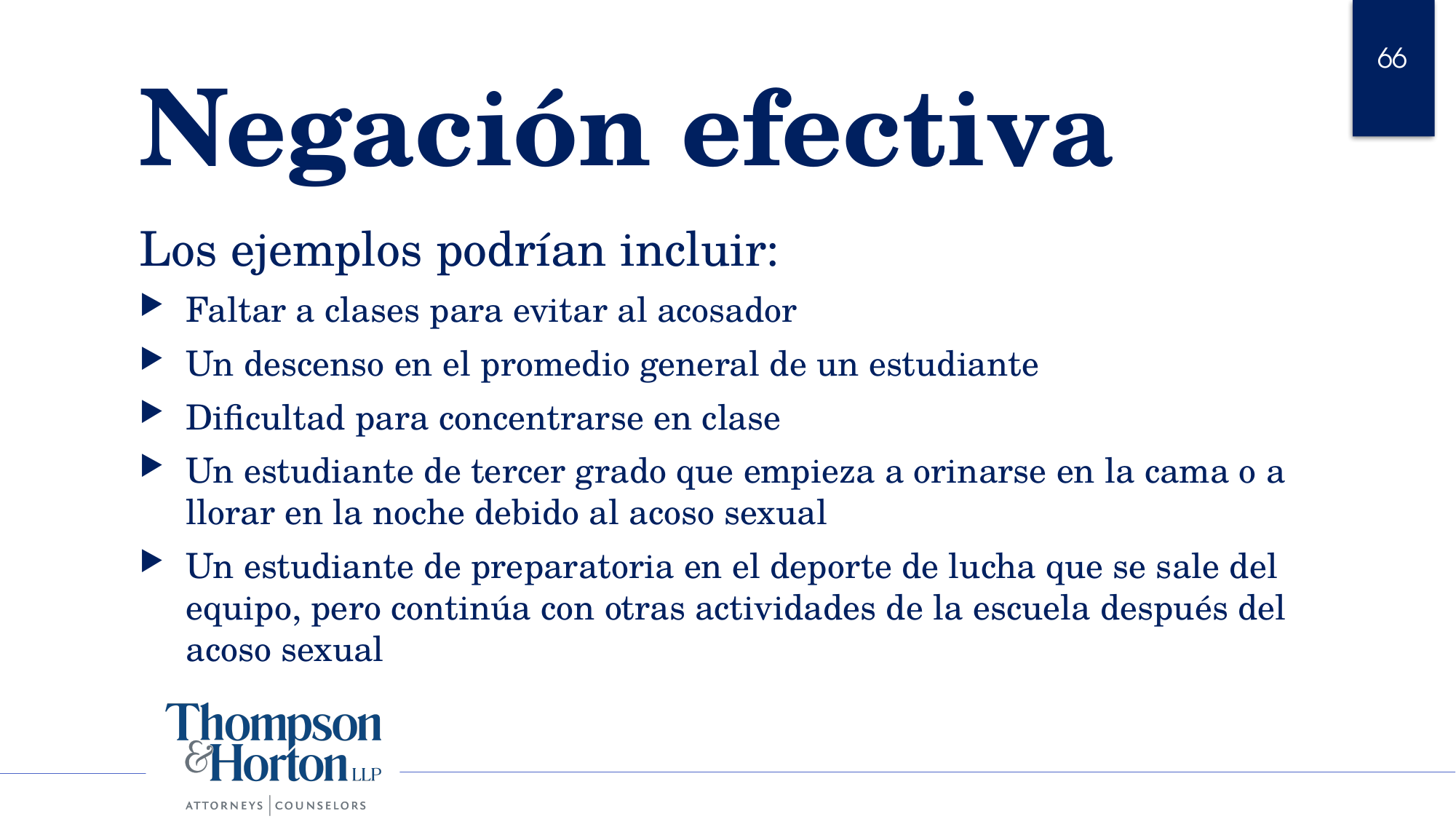

66
# Negación efectiva
Los ejemplos podrían incluir:
Faltar a clases para evitar al acosador
Un descenso en el promedio general de un estudiante
Dificultad para concentrarse en clase
Un estudiante de tercer grado que empieza a orinarse en la cama o a llorar en la noche debido al acoso sexual
Un estudiante de preparatoria en el deporte de lucha que se sale del equipo, pero continúa con otras actividades de la escuela después del acoso sexual